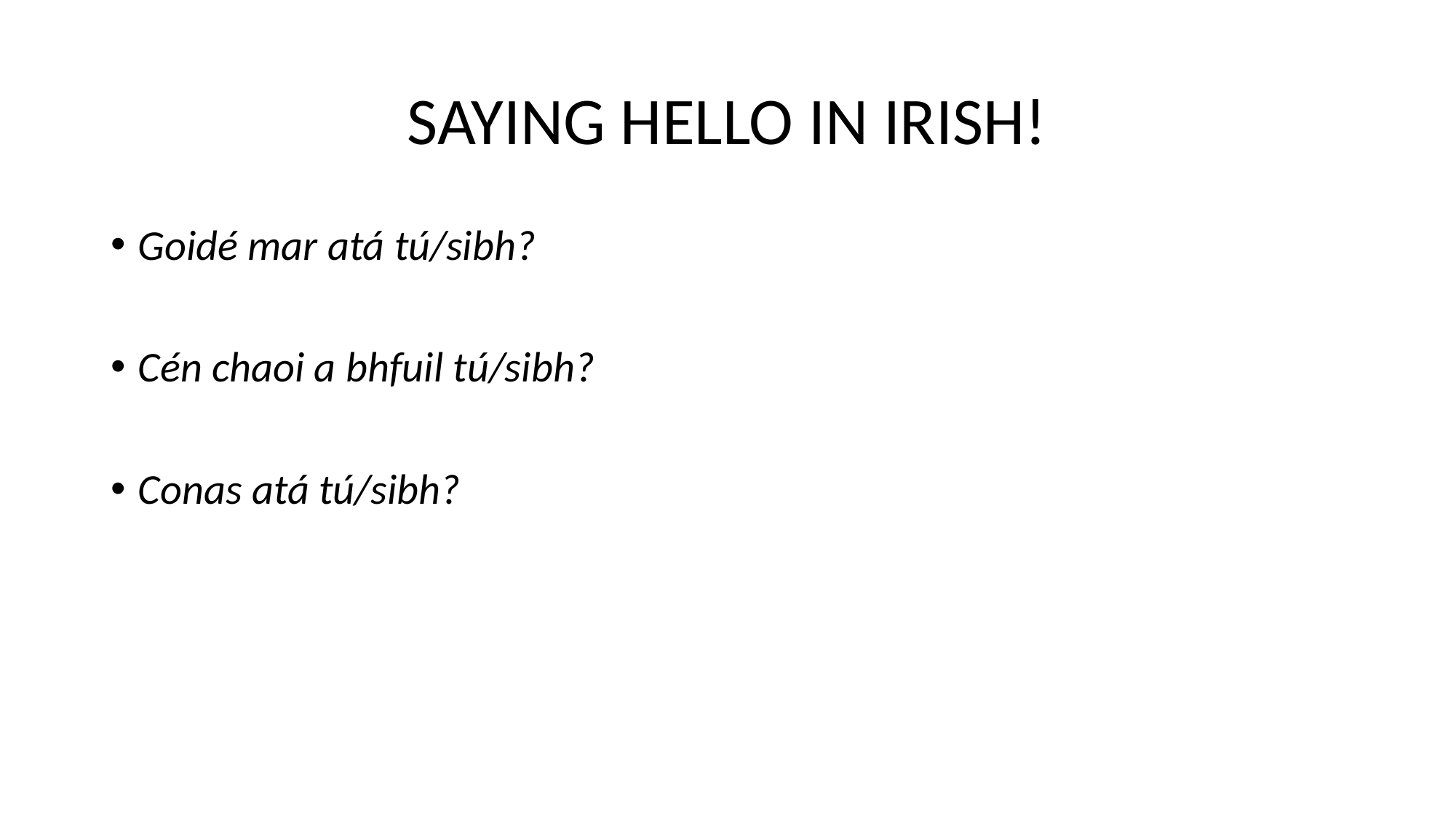

# SAYING HELLO IN IRISH!
Goidé mar atá tú/sibh?

Cén chaoi a bhfuil tú/sibh?

Conas atá tú/sibh?